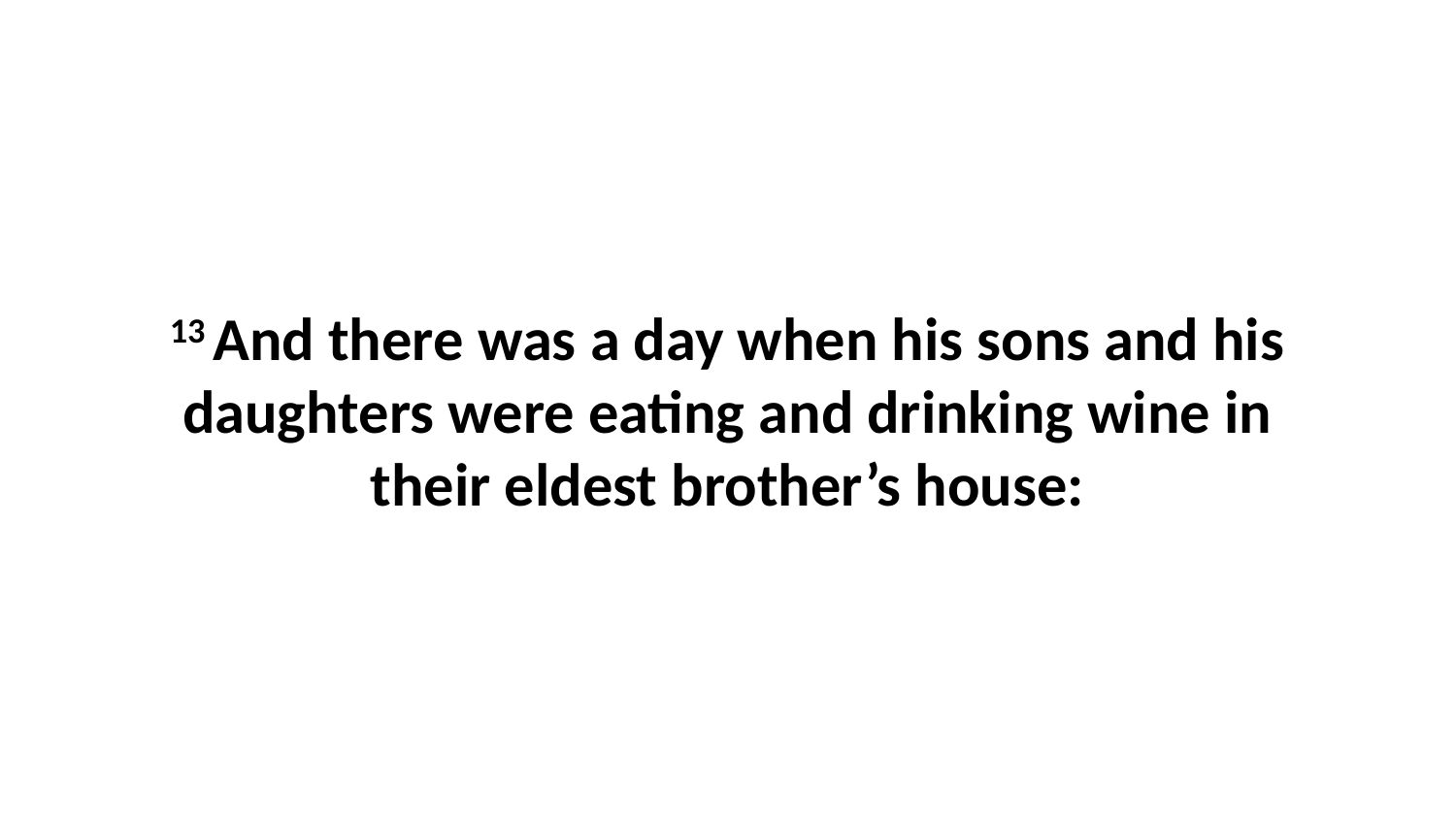

13 And there was a day when his sons and his daughters were eating and drinking wine in their eldest brother’s house: